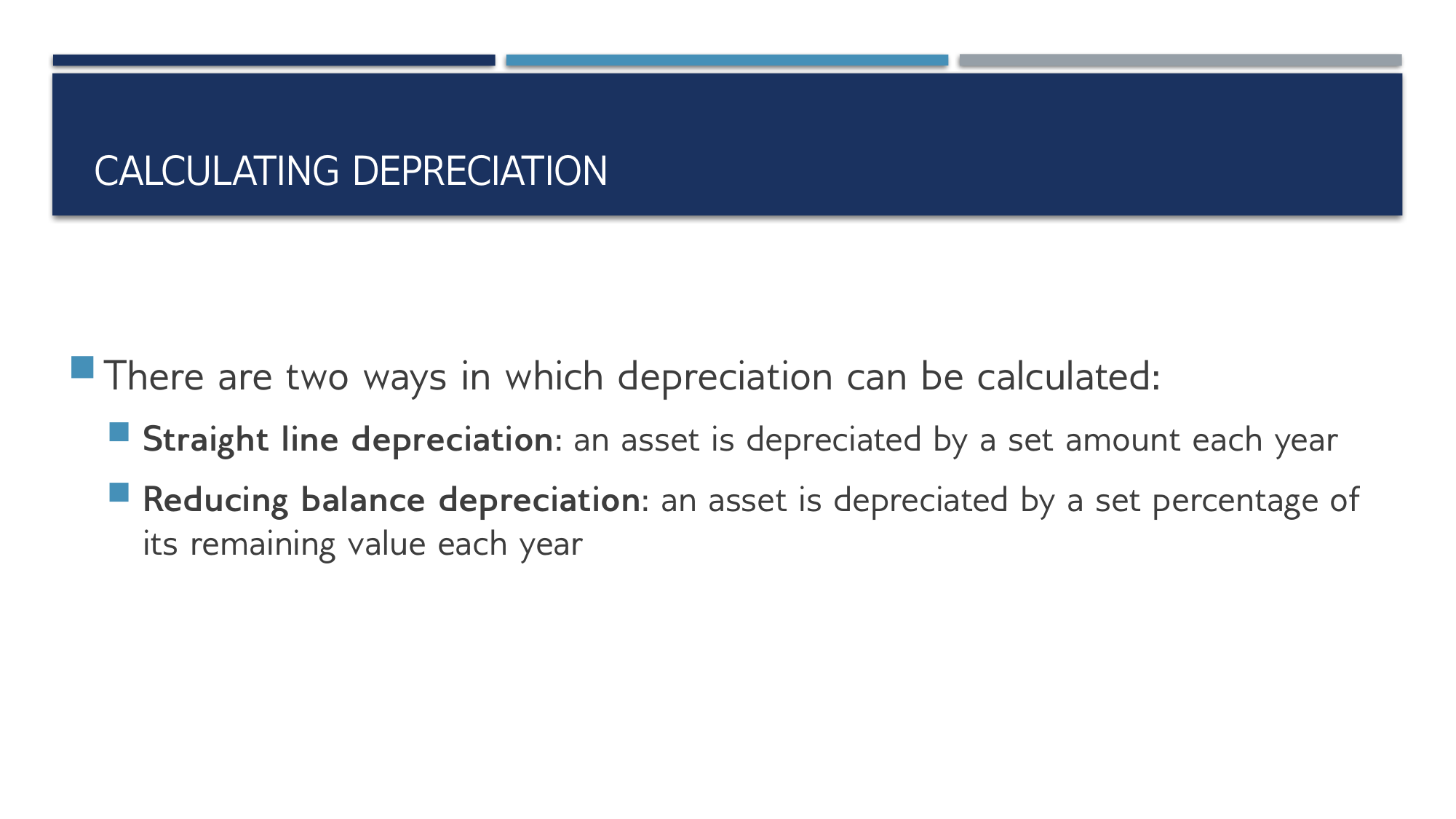

# Calculating depreciation
There are two ways in which depreciation can be calculated:
Straight line depreciation: an asset is depreciated by a set amount each year
Reducing balance depreciation: an asset is depreciated by a set percentage of its remaining value each year